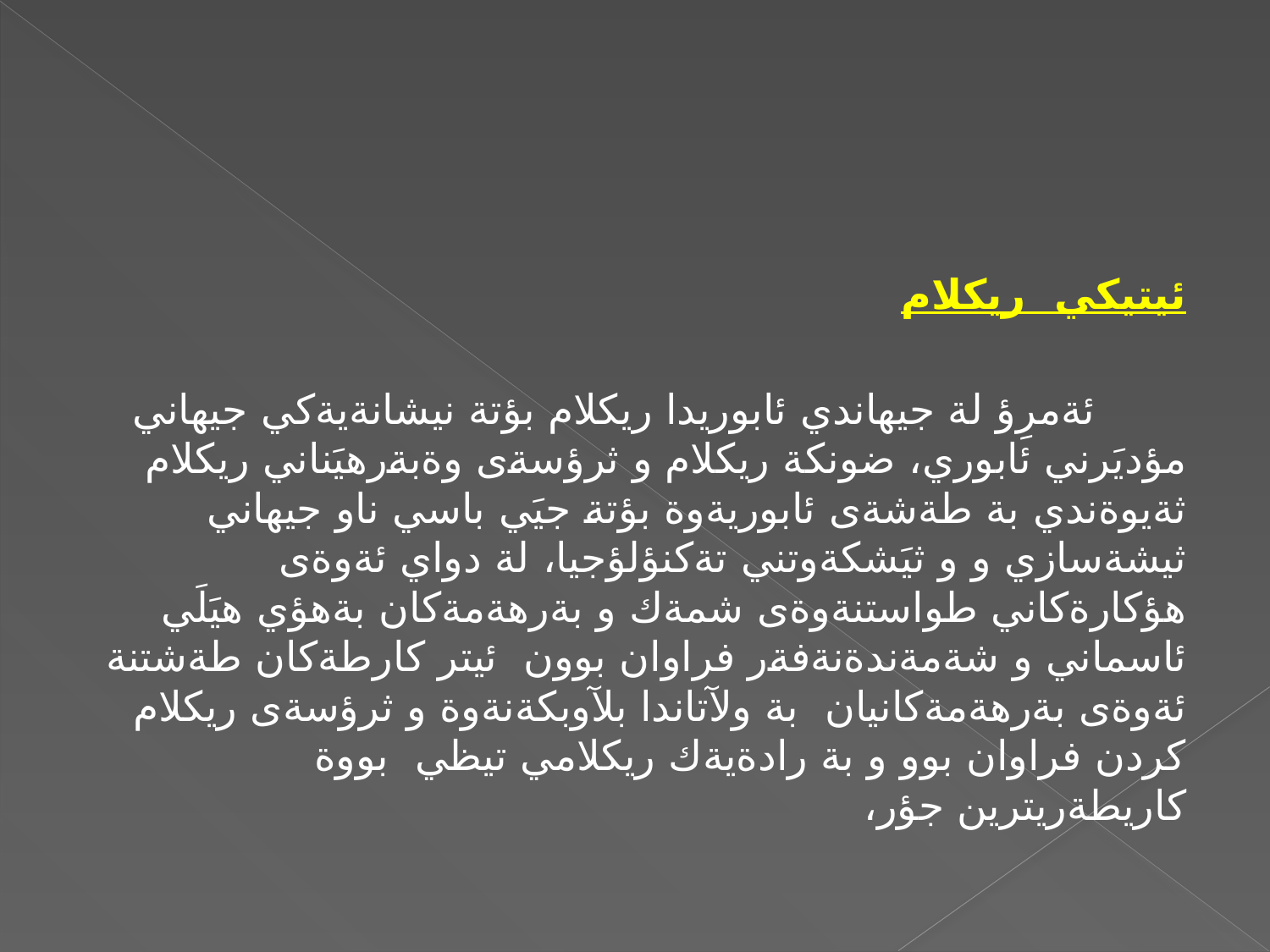

ئيتيكي  ريكلام

       ئةمرِؤ لة جيهاندي ئابوريدا ريكلام بؤتة نيشانةيةكي جيهاني مؤديَرني ئابوري، ضونكة ريكلام و ثرؤسةى وةبةرهيَناني ريكلام ثةيوةندي بة طةشةى ئابوريةوة بؤتة جيَي باسي ناو جيهاني ثيشةسازي و و ثيَشكةوتني تةكنؤلؤجيا، لة دواي ئةوةى هؤكارةكاني طواستنةوةى شمةك و بةرهةمةكان بةهؤي هيَلَي ئاسماني و شةمةندةنةفةر فراوان بوون  ئيتر كارطةكان طةشتنة ئةوةى بةرهةمةكانيان  بة ولآتاندا بلآوبكةنةوة و ثرؤسةى ريكلام كردن فراوان بوو و بة رادةيةك ريكلامي تيظي  بووة كاريطةريترين جؤر،